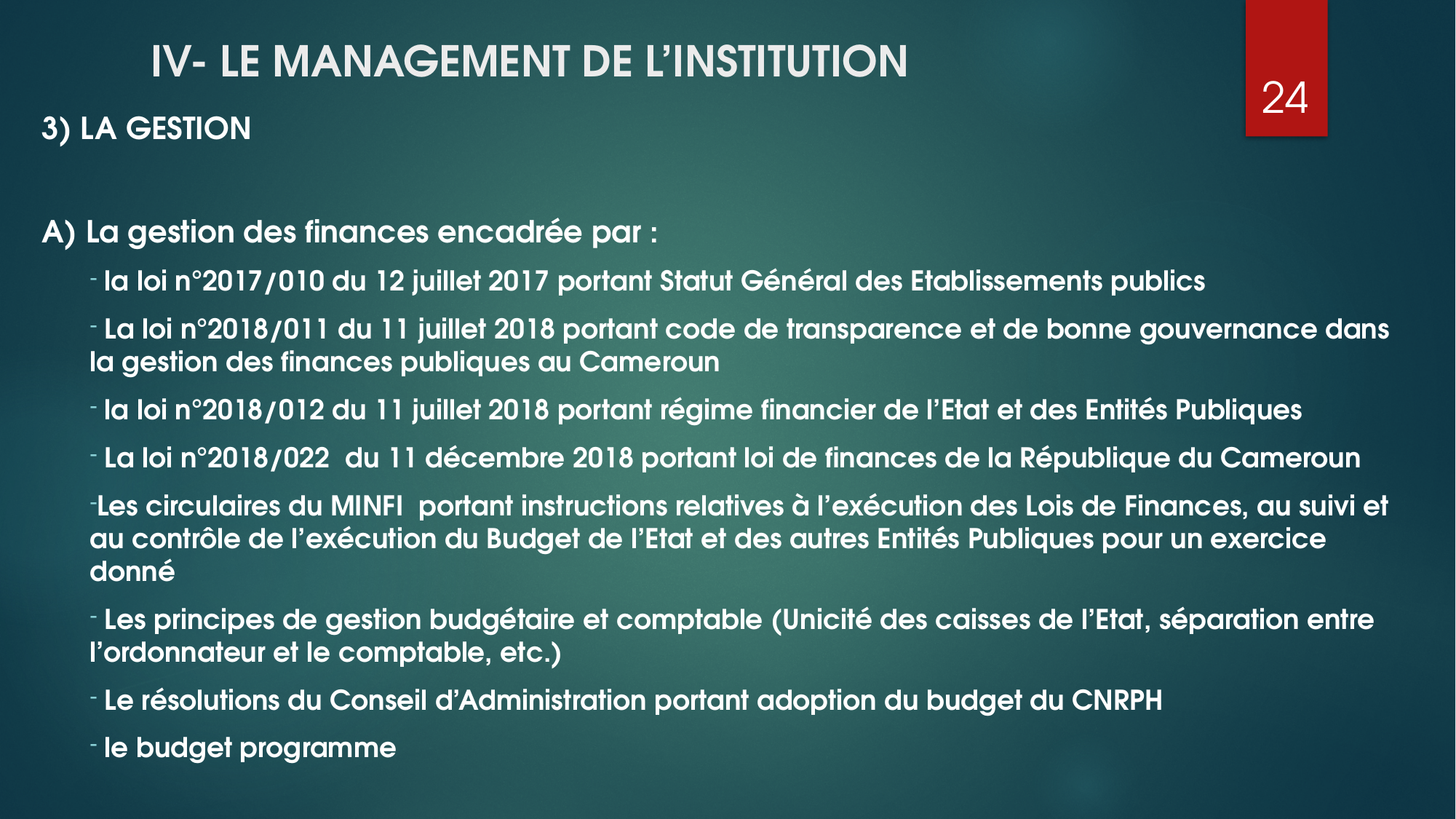

# IV- LE MANAGEMENT DE L’INSTITUTION
24
3) LA GESTION

A) La gestion des finances encadrée par :
 la loi n°2017/010 du 12 juillet 2017 portant Statut Général des Etablissements publics
 La loi n°2018/011 du 11 juillet 2018 portant code de transparence et de bonne gouvernance dans la gestion des finances publiques au Cameroun
 la loi n°2018/012 du 11 juillet 2018 portant régime financier de l’Etat et des Entités Publiques
 La loi n°2018/022  du 11 décembre 2018 portant loi de finances de la République du Cameroun
Les circulaires du MINFI  portant instructions relatives à l’exécution des Lois de Finances, au suivi et au contrôle de l’exécution du Budget de l’Etat et des autres Entités Publiques pour un exercice donné
 Les principes de gestion budgétaire et comptable (Unicité des caisses de l’Etat, séparation entre l’ordonnateur et le comptable, etc.)
 Le résolutions du Conseil d’Administration portant adoption du budget du CNRPH
 le budget programme